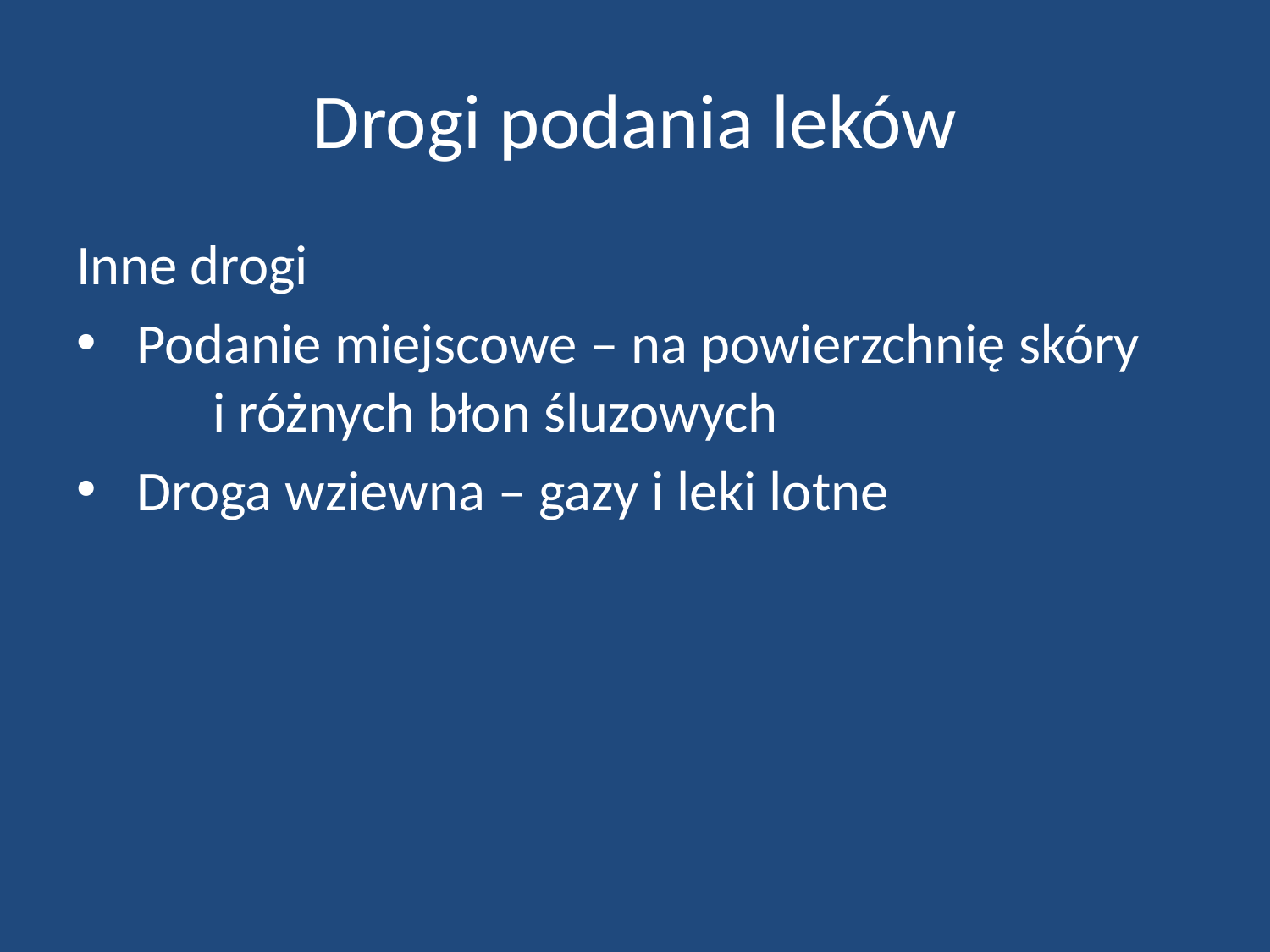

# Drogi podania leków
Inne drogi
 Podanie miejscowe – na powierzchnię skóry            i różnych błon śluzowych
 Droga wziewna – gazy i leki lotne